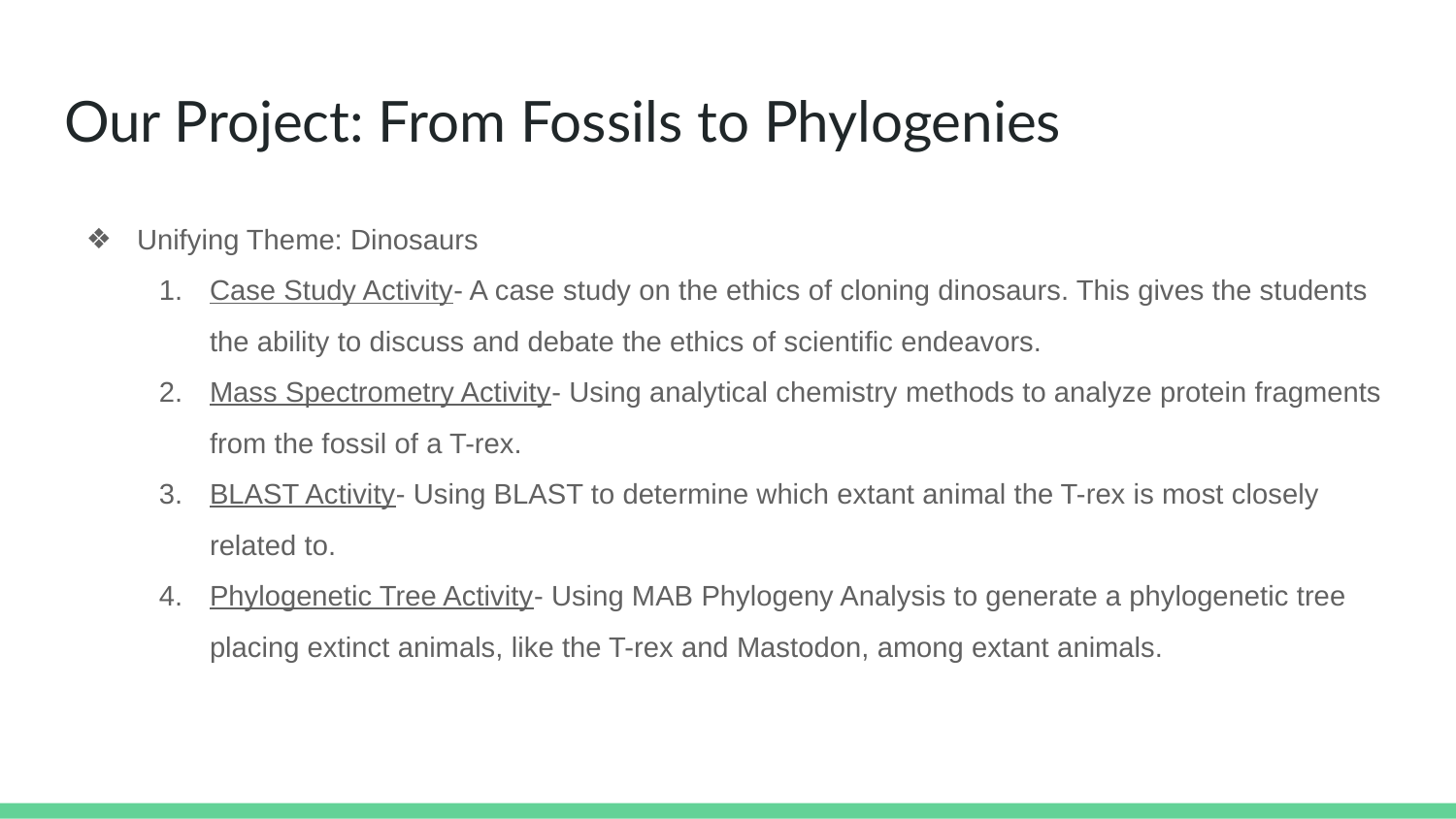

# Our Project: From Fossils to Phylogenies
Unifying Theme: Dinosaurs
Case Study Activity- A case study on the ethics of cloning dinosaurs. This gives the students the ability to discuss and debate the ethics of scientific endeavors.
Mass Spectrometry Activity- Using analytical chemistry methods to analyze protein fragments from the fossil of a T-rex.
BLAST Activity- Using BLAST to determine which extant animal the T-rex is most closely related to.
Phylogenetic Tree Activity- Using MAB Phylogeny Analysis to generate a phylogenetic tree placing extinct animals, like the T-rex and Mastodon, among extant animals.